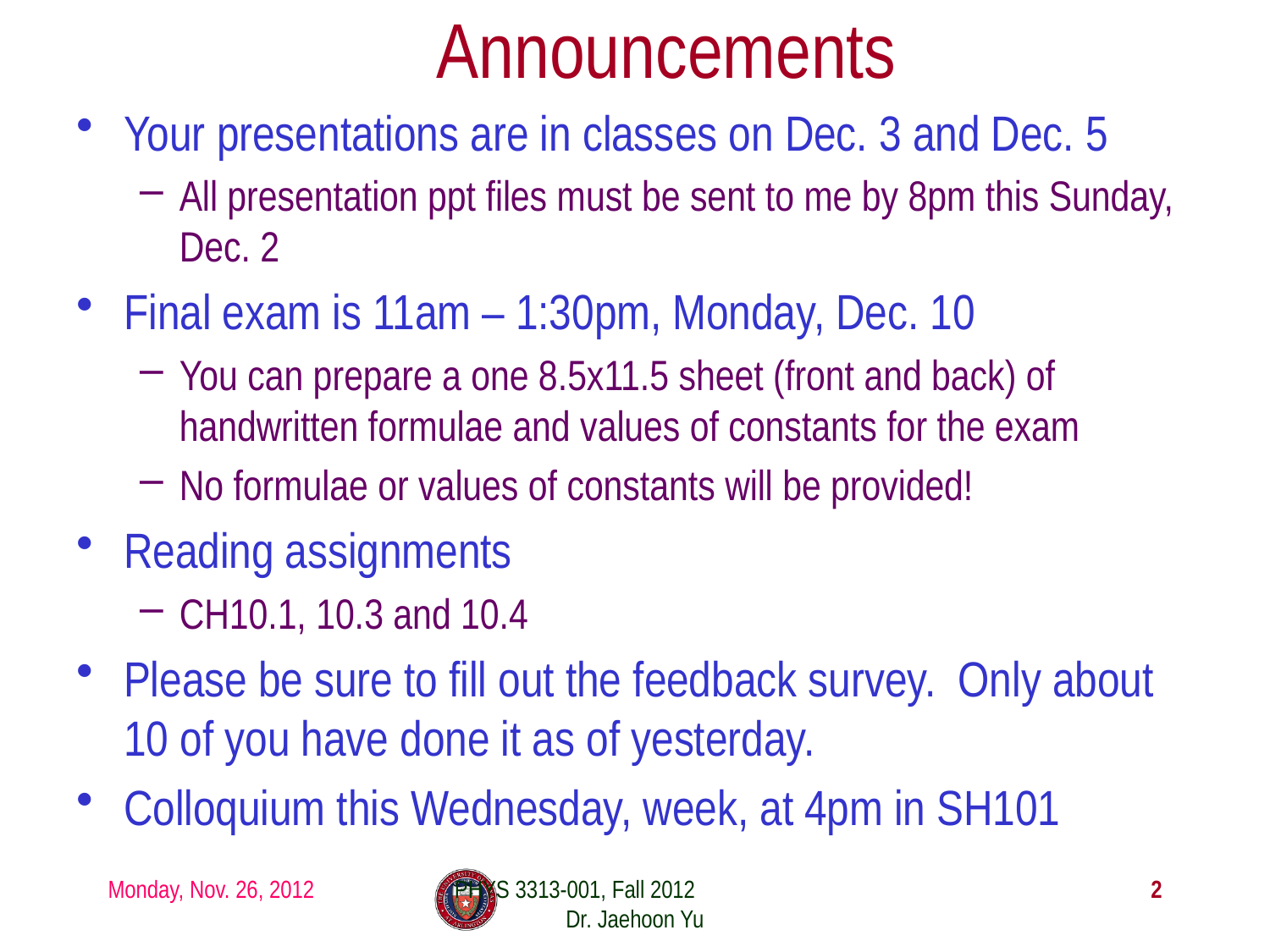

# Announcements
Your presentations are in classes on Dec. 3 and Dec. 5
All presentation ppt files must be sent to me by 8pm this Sunday, Dec. 2
Final exam is 11am – 1:30pm, Monday, Dec. 10
You can prepare a one 8.5x11.5 sheet (front and back) of handwritten formulae and values of constants for the exam
No formulae or values of constants will be provided!
Reading assignments
CH10.1, 10.3 and 10.4
Please be sure to fill out the feedback survey.  Only about 10 of you have done it as of yesterday.
Colloquium this Wednesday, week, at 4pm in SH101
Monday, Nov. 26, 2012
PHYS 3313-001, Fall 2012                      Dr. Jaehoon Yu
2